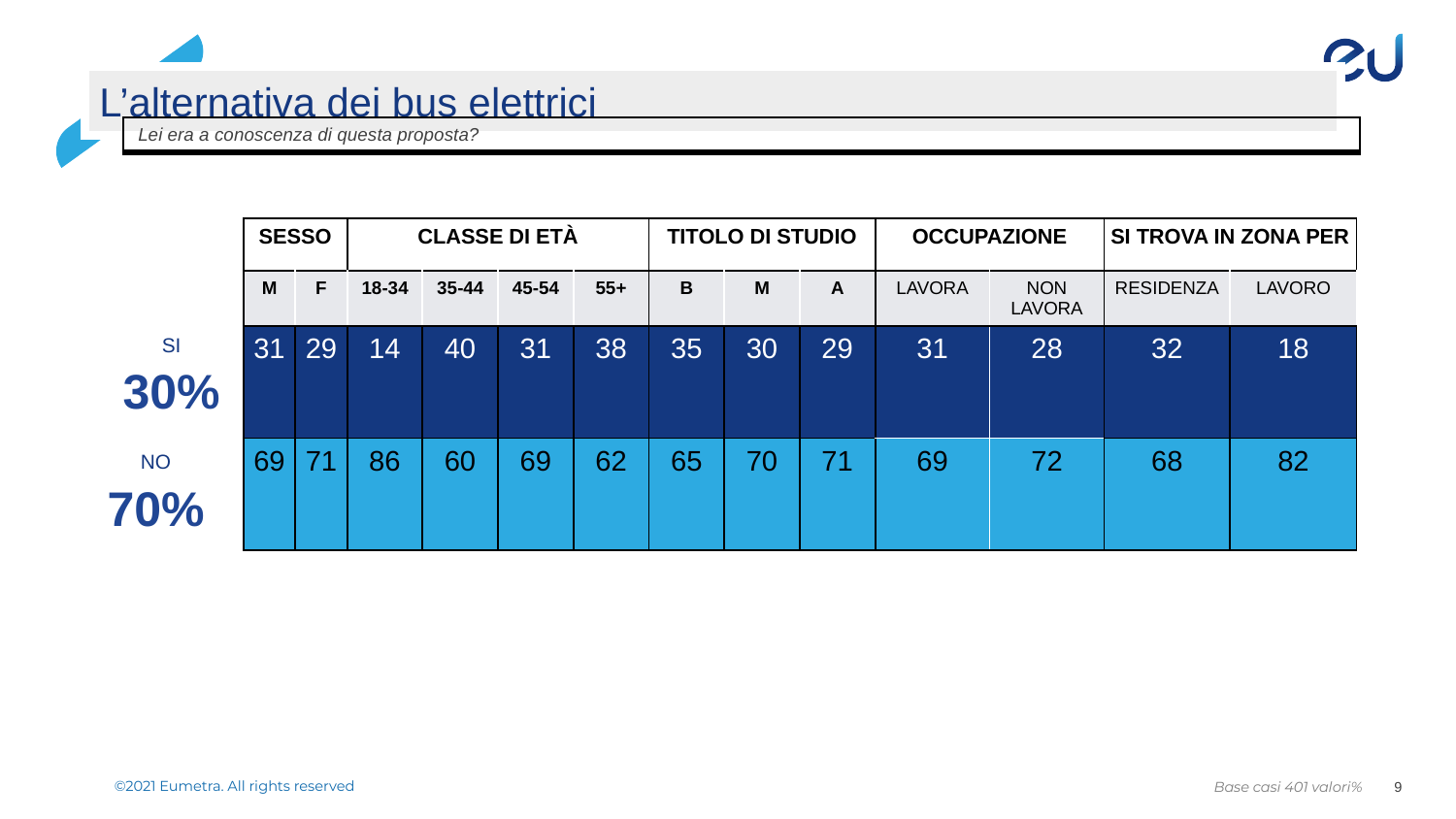

L’alternativa dei bus elettrici
| Lei era a conoscenza di questa proposta? |
| --- |
| SESSO |  | CLASSE DI ETÀ |  |  |  | TITOLO DI STUDIO |  |  | OCCUPAZIONE |  | SI TROVA IN ZONA PER |  |
| --- | --- | --- | --- | --- | --- | --- | --- | --- | --- | --- | --- | --- |
| M | F | 18-34 | 35-44 | 45-54 | 55+ | B | M | A | LAVORA | NON LAVORA | RESIDENZA | LAVORO |
| 31 | 29 | 14 | 40 | 31 | 38 | 35 | 30 | 29 | 31 | 28 | 32 | 18 |
| 69 | 71 | 86 | 60 | 69 | 62 | 65 | 70 | 71 | 69 | 72 | 68 | 82 |
SI
30%
NO
70%
Base casi 401 valori%